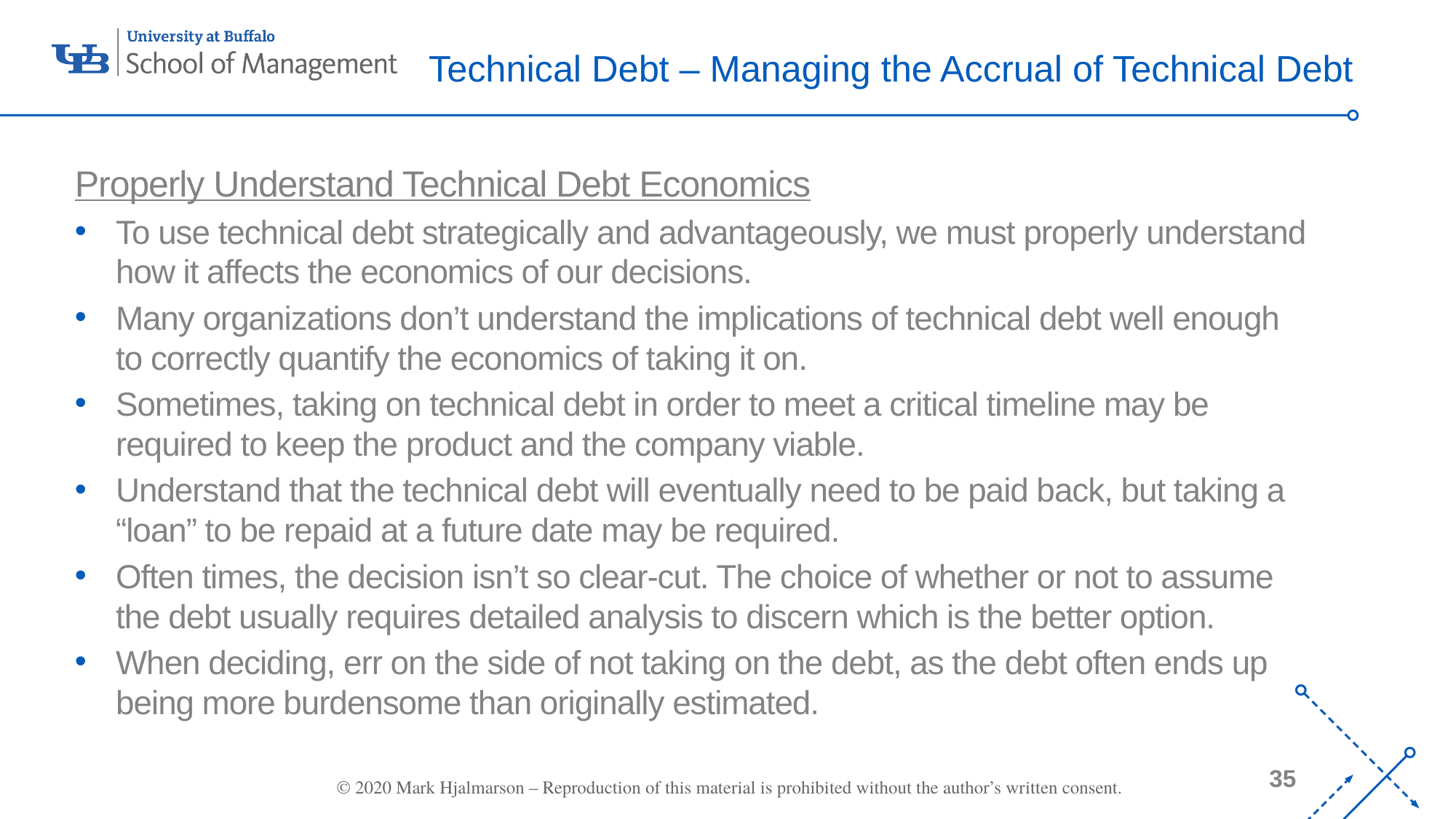

Technical Debt – Managing the Accrual of Technical Debt
Properly Understand Technical Debt Economics
To use technical debt strategically and advantageously, we must properly understand how it affects the economics of our decisions.
Many organizations don’t understand the implications of technical debt well enough to correctly quantify the economics of taking it on.
Sometimes, taking on technical debt in order to meet a critical timeline may be required to keep the product and the company viable.
Understand that the technical debt will eventually need to be paid back, but taking a “loan” to be repaid at a future date may be required.
Often times, the decision isn’t so clear-cut. The choice of whether or not to assume the debt usually requires detailed analysis to discern which is the better option.
When deciding, err on the side of not taking on the debt, as the debt often ends up being more burdensome than originally estimated.